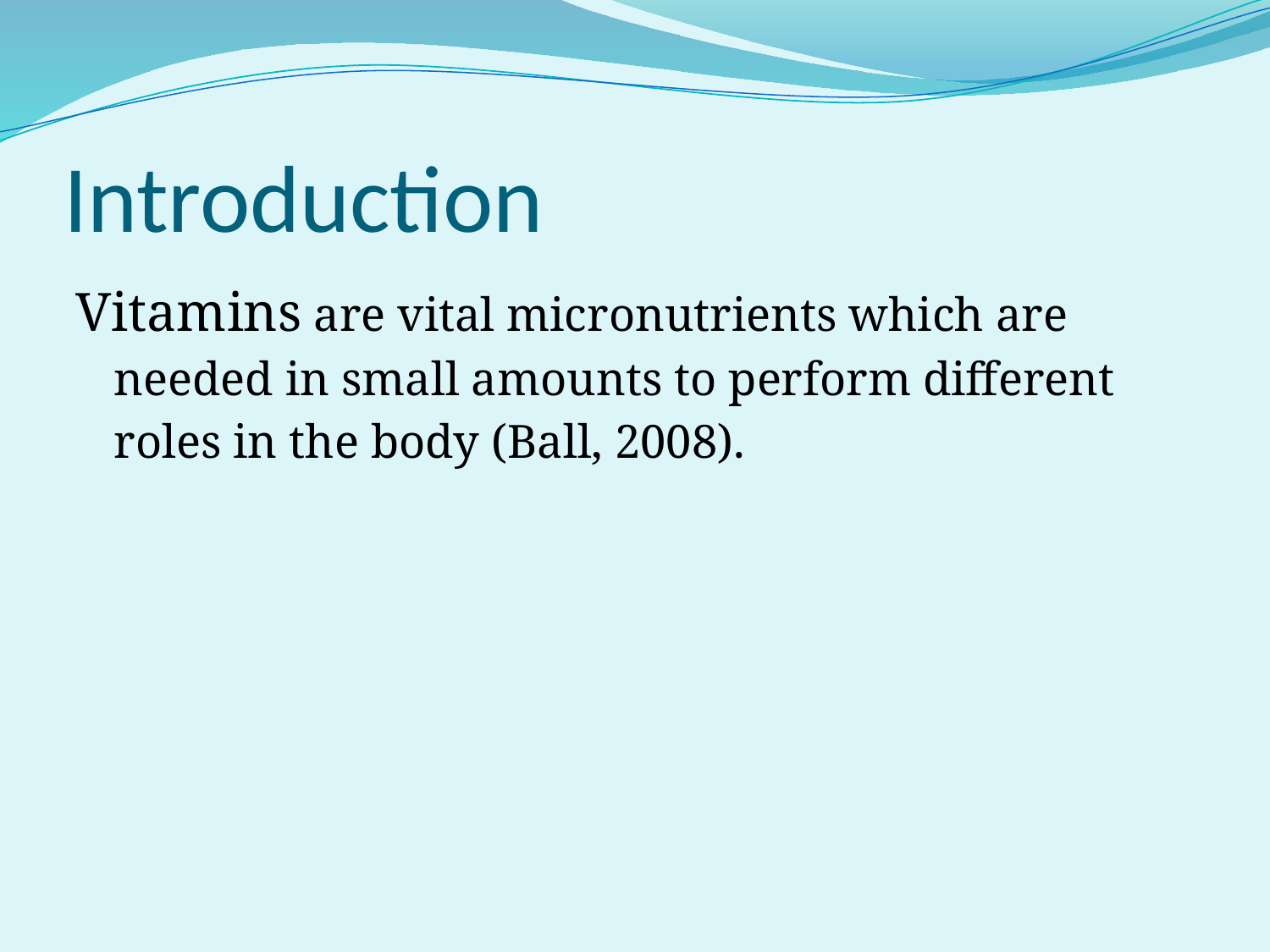

# Introduction
Vitamins are vital micronutrients which are needed in small amounts to perform different roles in the body (Ball, 2008).